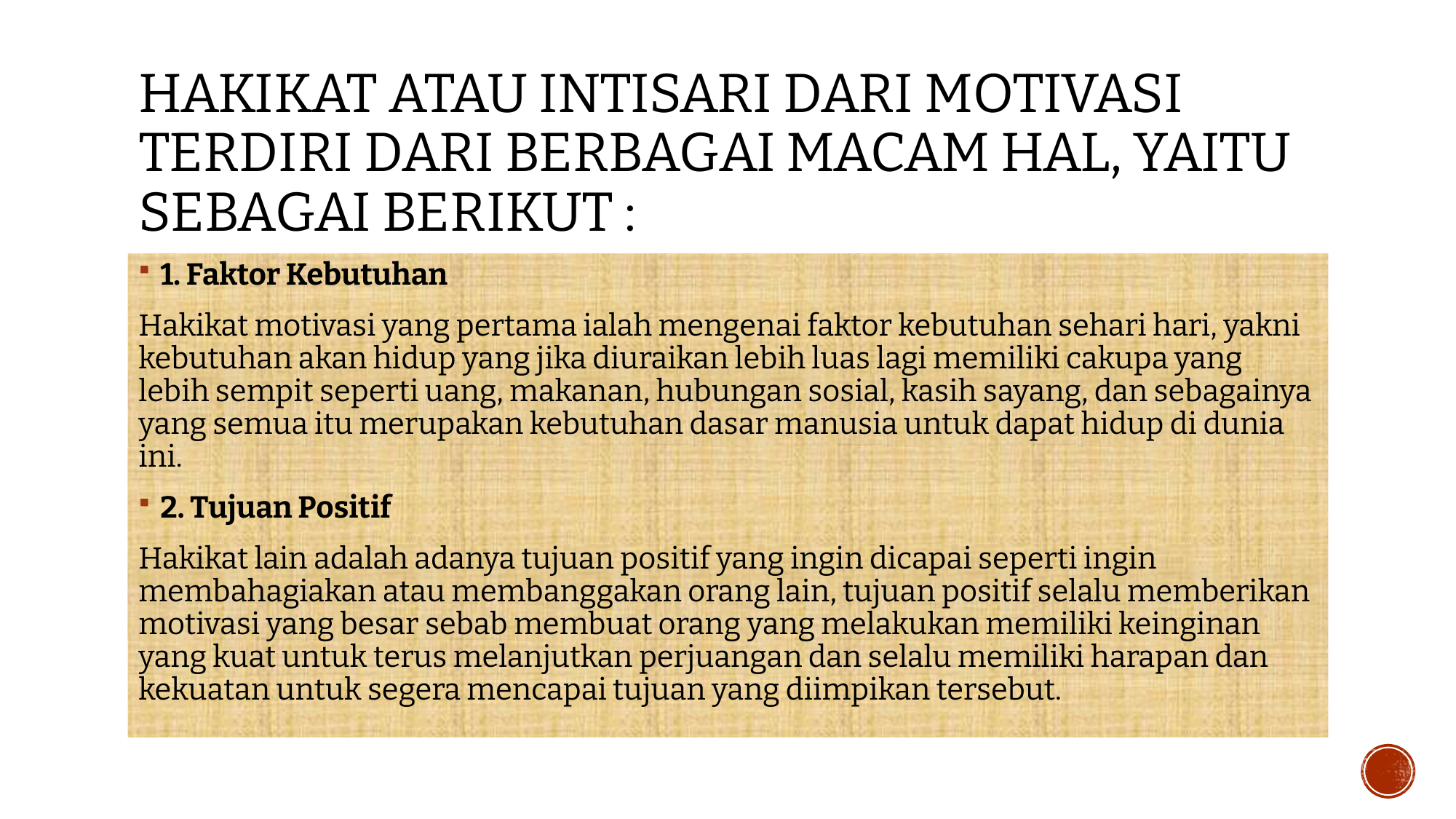

# Hakikat atau intisari dari motivasi terdiri dari berbagai macam hal, yaitu sebagai berikut :
1. Faktor Kebutuhan
Hakikat motivasi yang pertama ialah mengenai faktor kebutuhan sehari hari, yakni kebutuhan akan hidup yang jika diuraikan lebih luas lagi memiliki cakupa yang lebih sempit seperti uang, makanan, hubungan sosial, kasih sayang, dan sebagainya yang semua itu merupakan kebutuhan dasar manusia untuk dapat hidup di dunia ini.
2. Tujuan Positif
Hakikat lain adalah adanya tujuan positif yang ingin dicapai seperti ingin membahagiakan atau membanggakan orang lain, tujuan positif selalu memberikan motivasi yang besar sebab membuat orang yang melakukan memiliki keinginan yang kuat untuk terus melanjutkan perjuangan dan selalu memiliki harapan dan kekuatan untuk segera mencapai tujuan yang diimpikan tersebut.